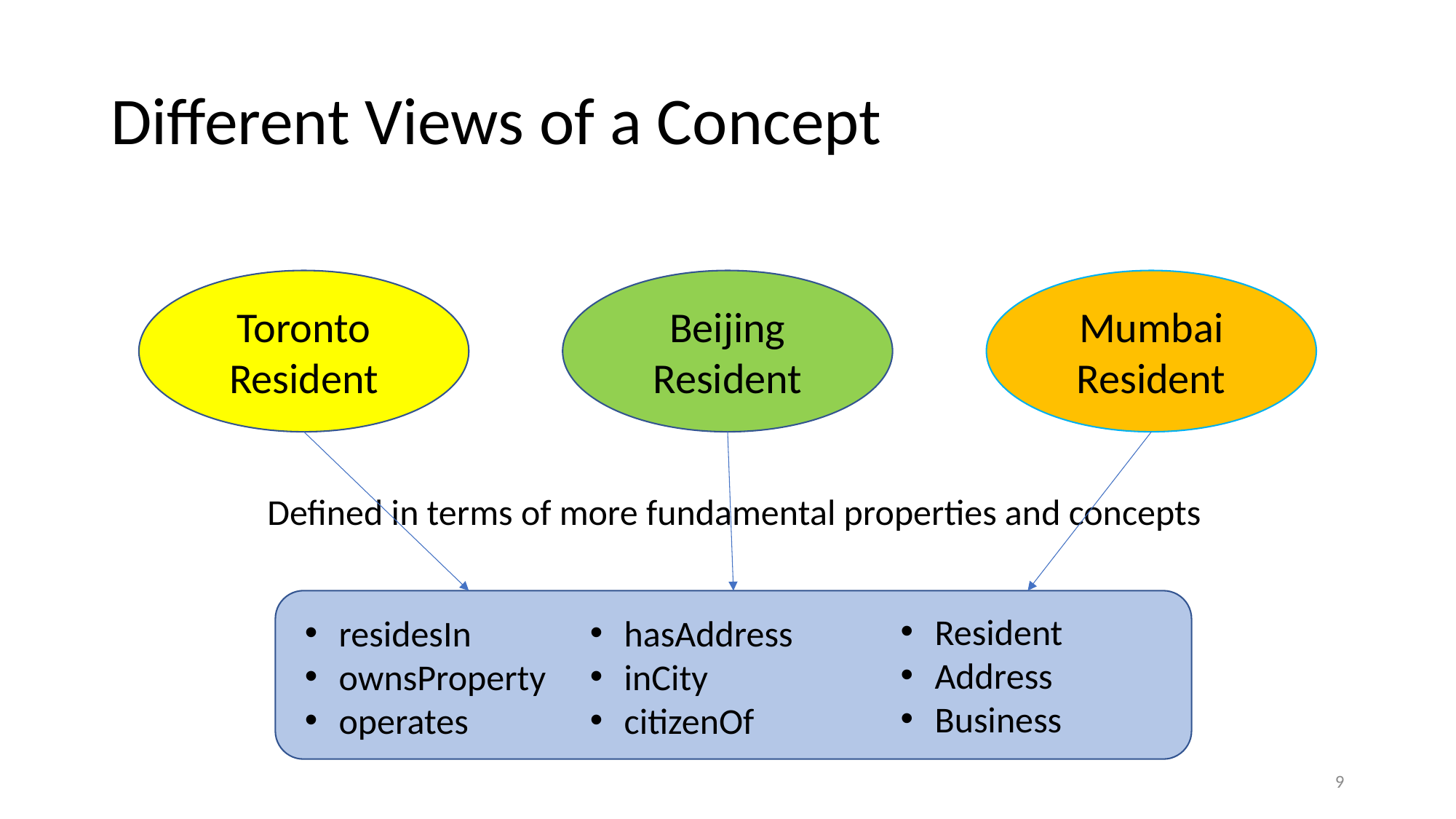

# Different Views of a Concept
Toronto
Resident
Beijing
Resident
Mumbai
Resident
Defined in terms of more fundamental properties and concepts

Resident
Address
Business

residesIn
ownsProperty
operates
hasAddress
inCity
citizenOf

9